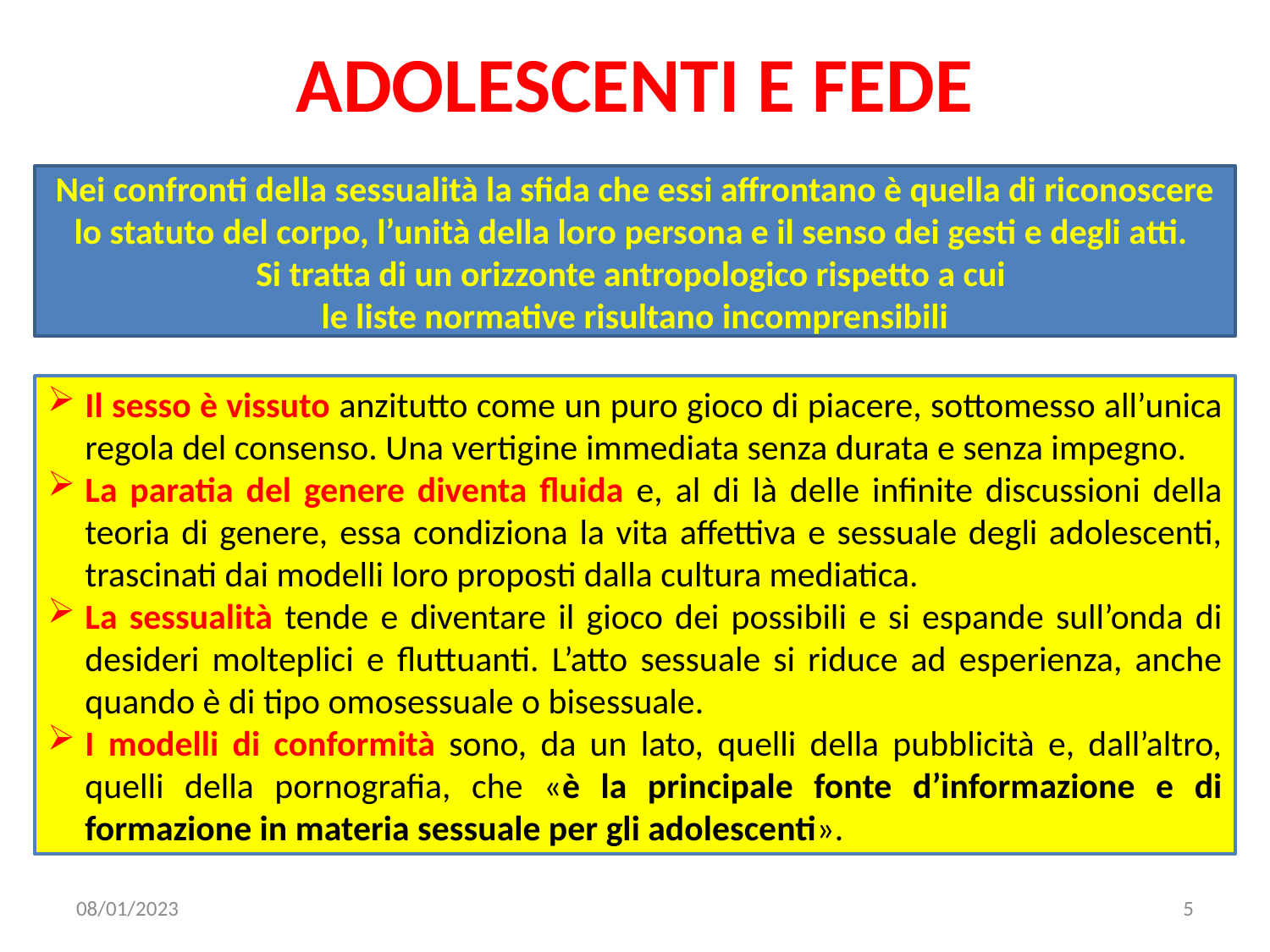

# ADOLESCENTI E FEDE
Nei confronti della sessualità la sfida che essi affrontano è quella di riconoscere lo statuto del corpo, l’unità della loro persona e il senso dei gesti e degli atti.
Si tratta di un orizzonte antropologico rispetto a cui
le liste normative risultano incomprensibili
Il sesso è vissuto anzitutto come un puro gioco di piacere, sottomesso all’unica regola del consenso. Una vertigine immediata senza durata e senza impegno.
La paratia del genere diventa fluida e, al di là delle infinite discussioni della teoria di genere, essa condiziona la vita affettiva e sessuale degli adolescenti, trascinati dai modelli loro proposti dalla cultura mediatica.
La sessualità tende e diventare il gioco dei possibili e si espande sull’onda di desideri molteplici e fluttuanti. L’atto sessuale si riduce ad esperienza, anche quando è di tipo omosessuale o bisessuale.
I modelli di conformità sono, da un lato, quelli della pubblicità e, dall’altro, quelli della pornografia, che «è la principale fonte d’informazione e di formazione in materia sessuale per gli adolescenti».
08/01/2023
5